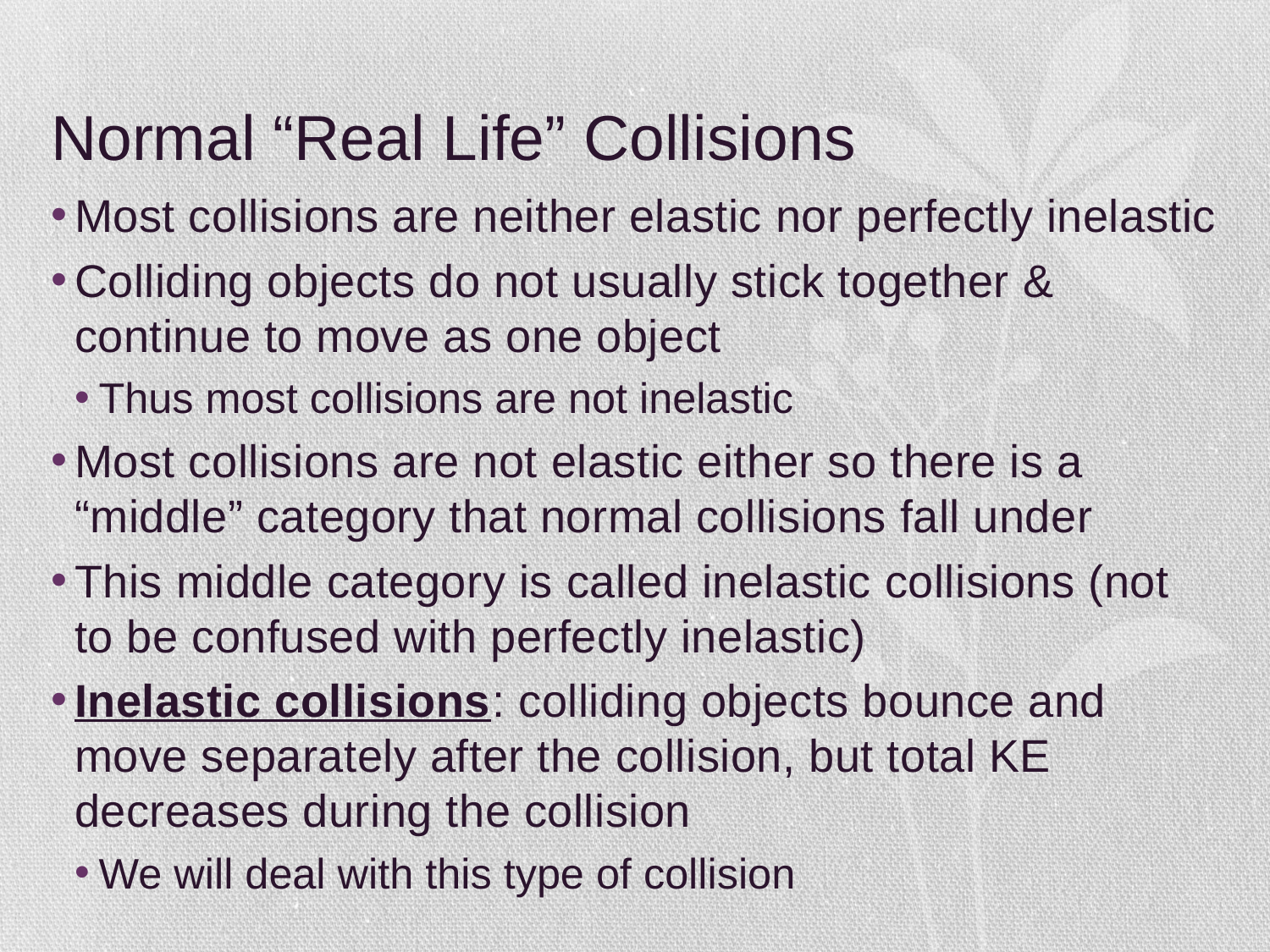

# Normal “Real Life” Collisions
Most collisions are neither elastic nor perfectly inelastic
Colliding objects do not usually stick together & continue to move as one object
Thus most collisions are not inelastic
Most collisions are not elastic either so there is a “middle” category that normal collisions fall under
This middle category is called inelastic collisions (not to be confused with perfectly inelastic)
Inelastic collisions: colliding objects bounce and move separately after the collision, but total KE decreases during the collision
We will deal with this type of collision